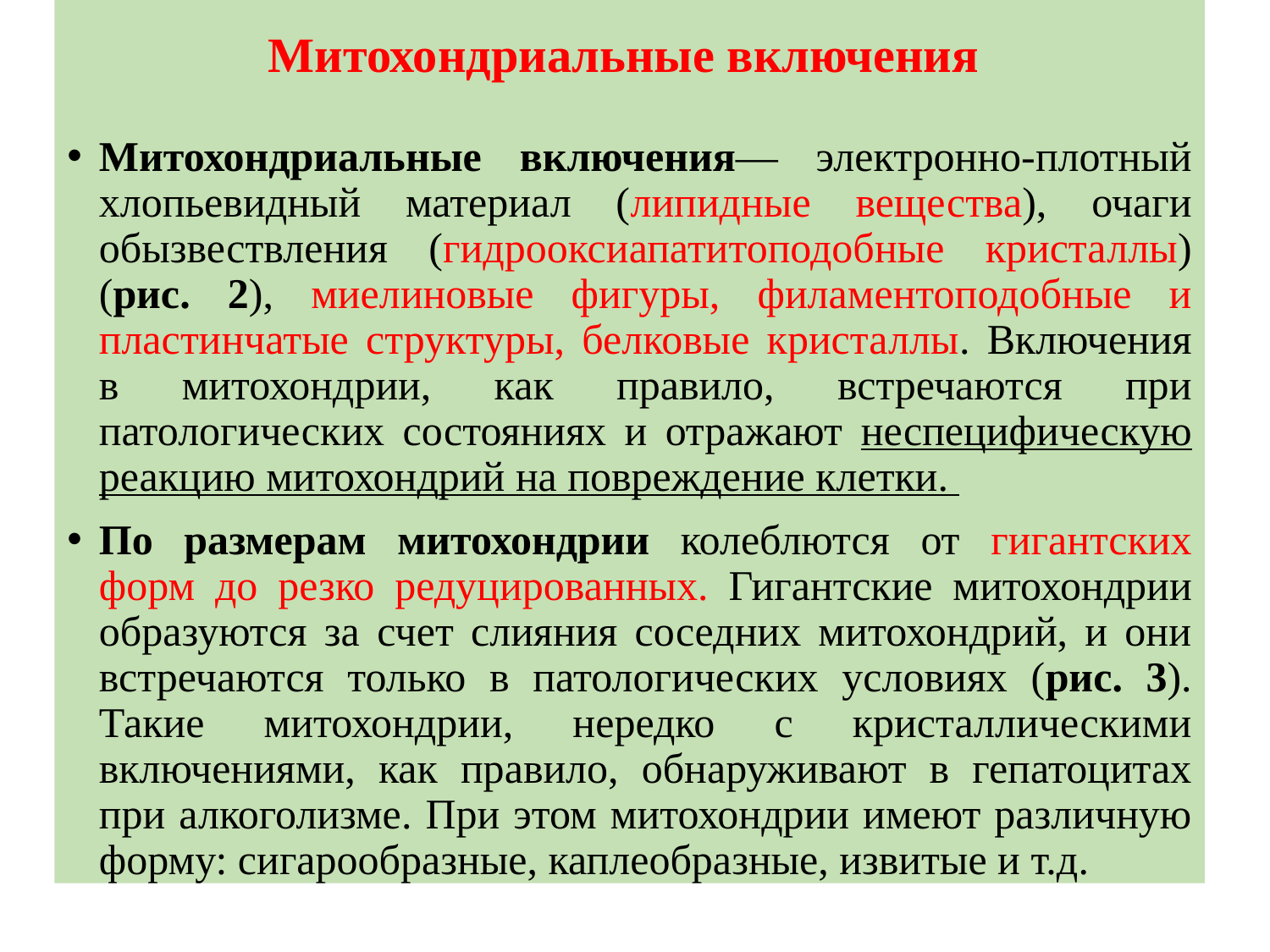

# Митохондриальные включения
Митохондриальные включения— электронно-плотный хлопьевидный материал (липидные вещества), очаги обызвествления (гидрооксиапатитоподобные кристаллы) (рис. 2), миелиновые фигуры, филаментоподобные и пластинчатые структуры, белковые кристаллы. Включения в митохондрии, как правило, встречаются при патологических состояниях и отражают неспецифическую реакцию митохондрий на повреждение клетки.
По размерам митохондрии колеблются от гигантских форм до резко редуцированных. Гигантские митохондрии образуются за счет слияния соседних митохондрий, и они встречаются только в патологических условиях (рис. 3). Такие митохондрии, нередко с кристаллическими включениями, как правило, обнаруживают в гепатоцитах при алкоголизме. При этом митохондрии имеют различную форму: сигарообразные, каплеобразные, извитые и т.д.